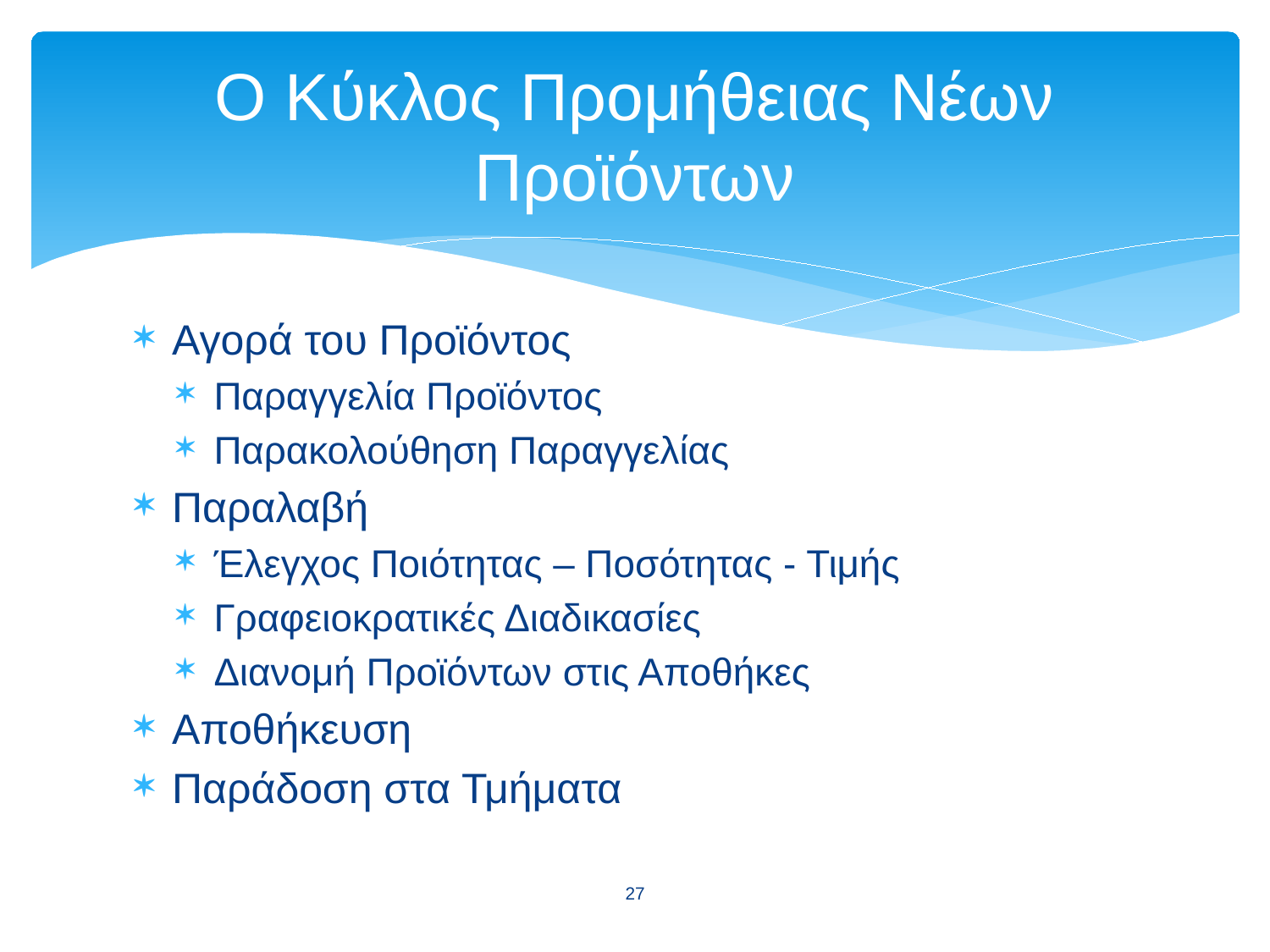

# Ο Κύκλος Προμήθειας Νέων Προϊόντων
Αγορά του Προϊόντος
Παραγγελία Προϊόντος
Παρακολούθηση Παραγγελίας
Παραλαβή
Έλεγχος Ποιότητας – Ποσότητας - Τιμής
Γραφειοκρατικές Διαδικασίες
Διανομή Προϊόντων στις Αποθήκες
Αποθήκευση
Παράδοση στα Τμήματα
27